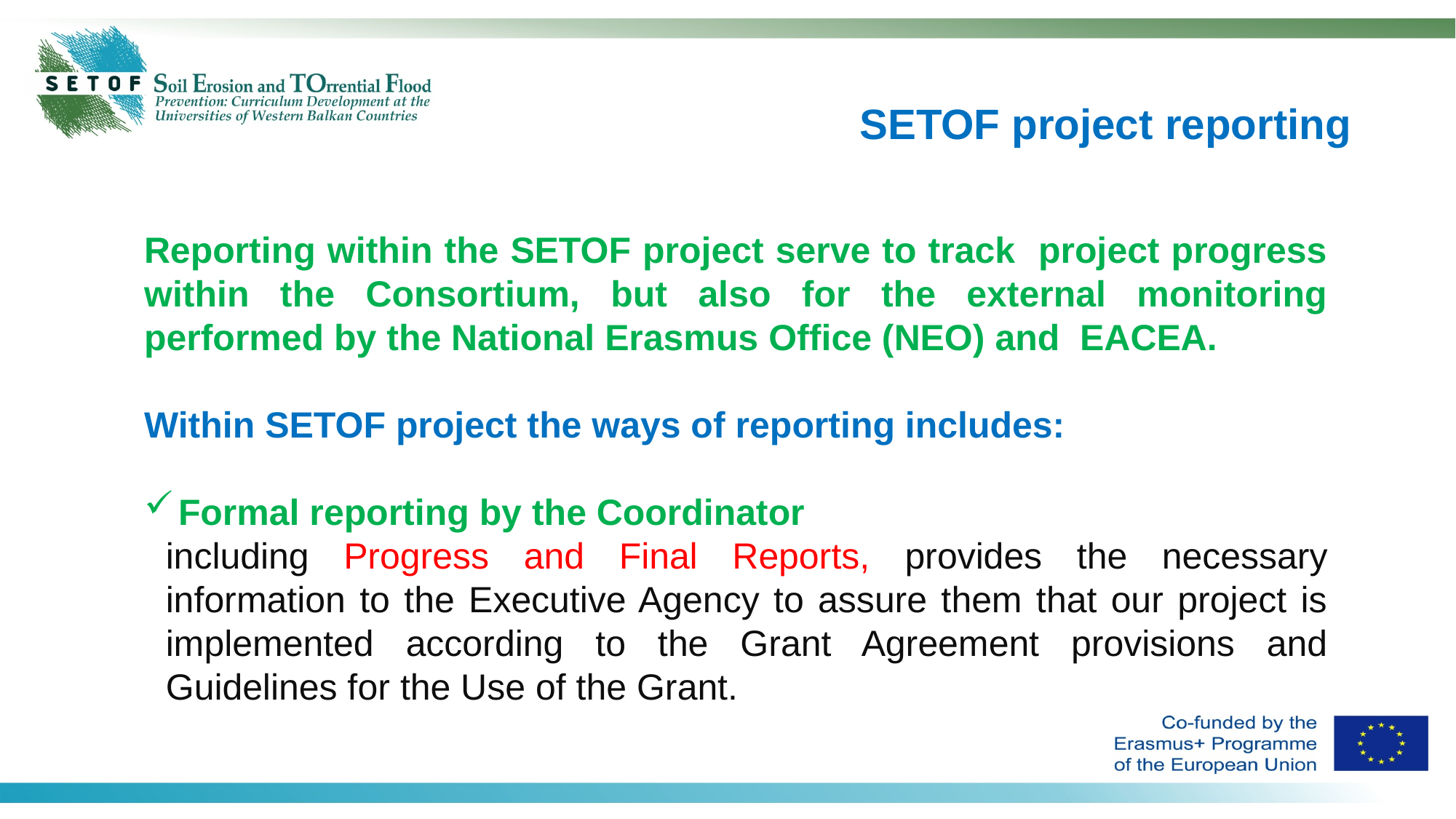

SETOF project reporting
Reporting within the SETOF project serve to track  project progress within the Consortium, but also for the external monitoring performed by the National Erasmus Office (NEO) and  EACEA.

Within SETOF project the ways of reporting includes:

Formal reporting by the Coordinator
including Progress and Final Reports, provides the necessary information to the Executive Agency to assure them that our project is implemented according to the Grant Agreement provisions and Guidelines for the Use of the Grant.